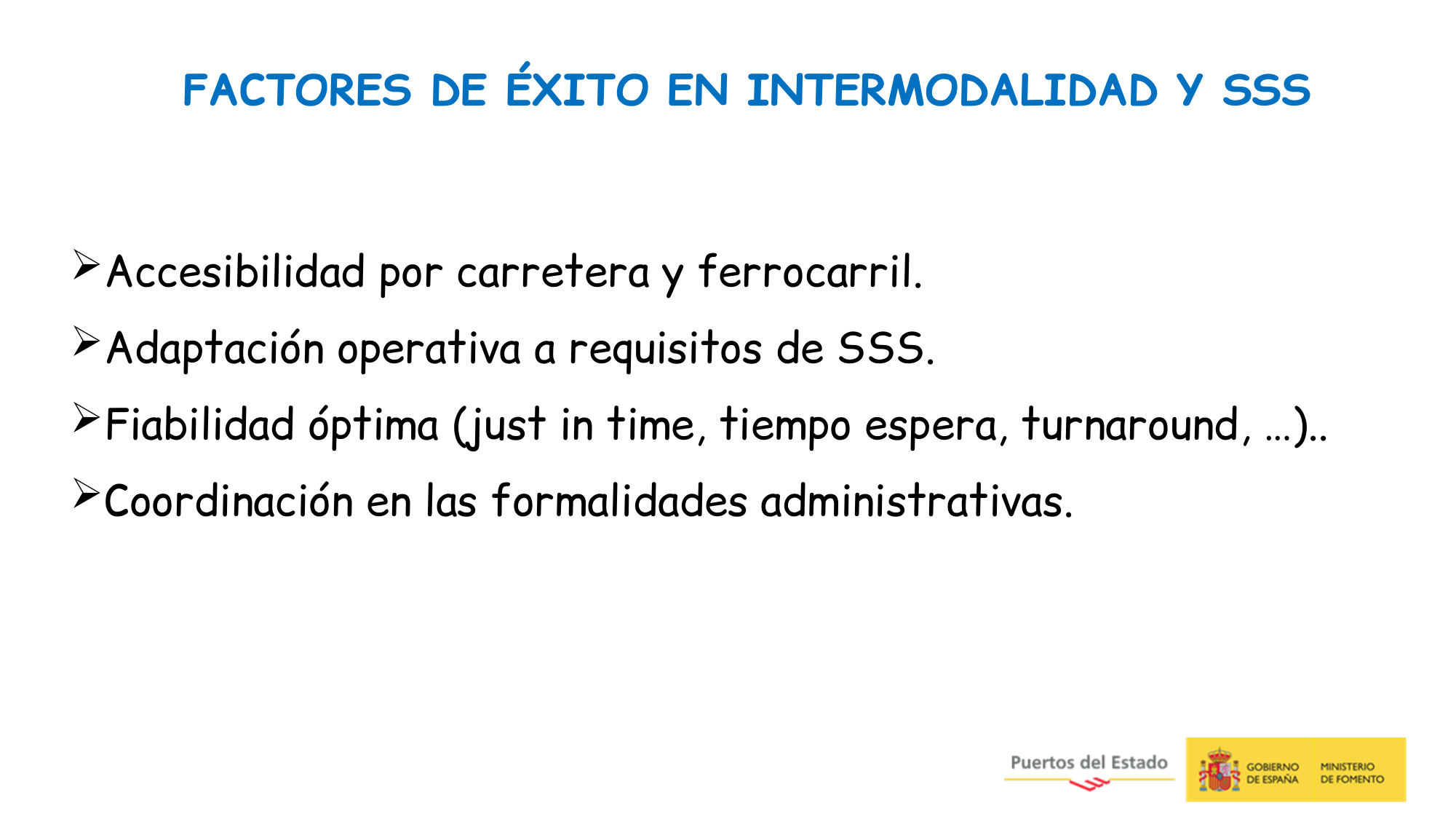

FACTORES DE ÉXITO EN INTERMODALIDAD Y SSS
Accesibilidad por carretera y ferrocarril.
Adaptación operativa a requisitos de SSS.
Fiabilidad óptima (just in time, tiempo espera, turnaround, …)..
Coordinación en las formalidades administrativas.